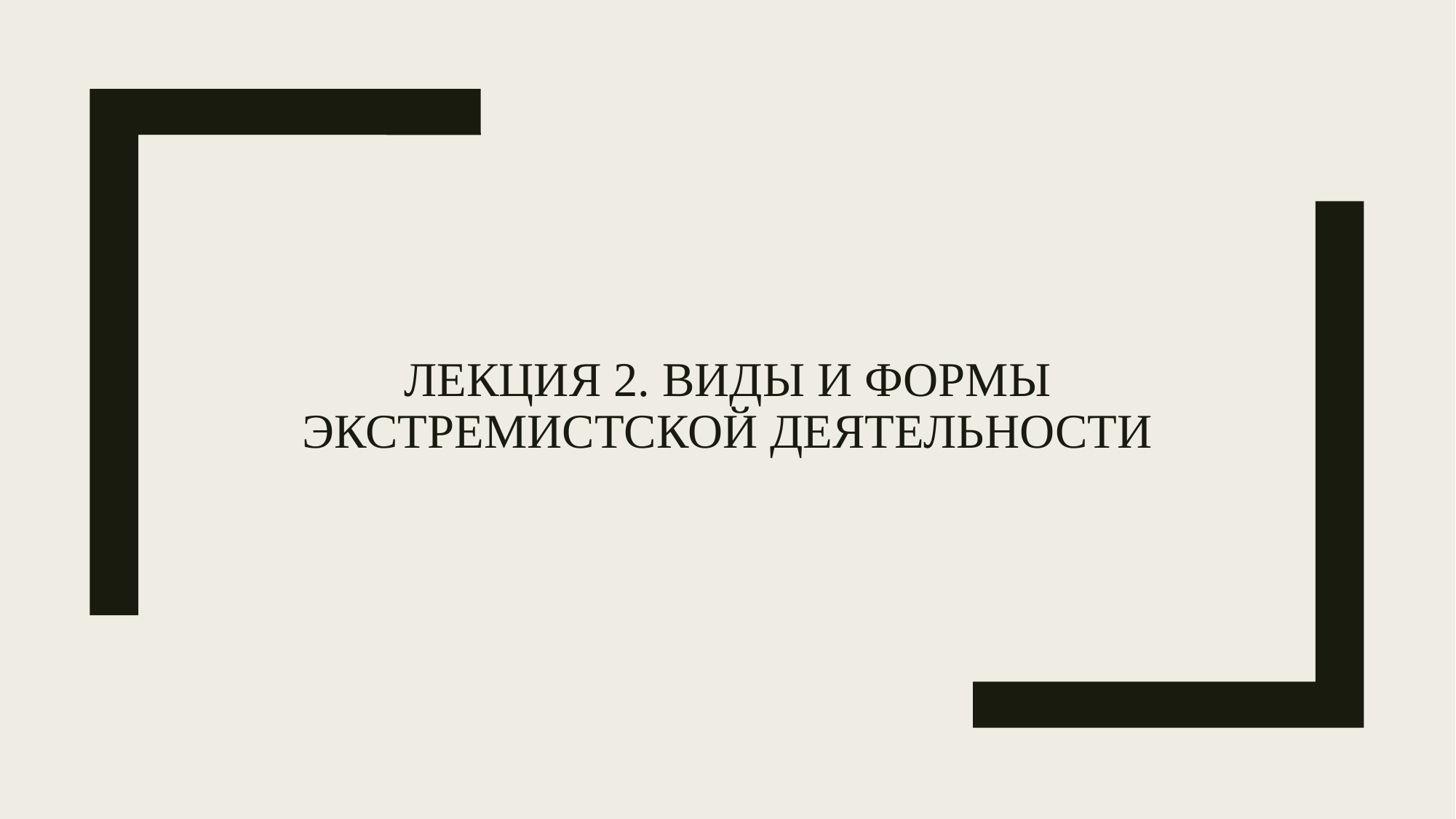

# Лекция 2. Виды и формы экстремистской деятельности